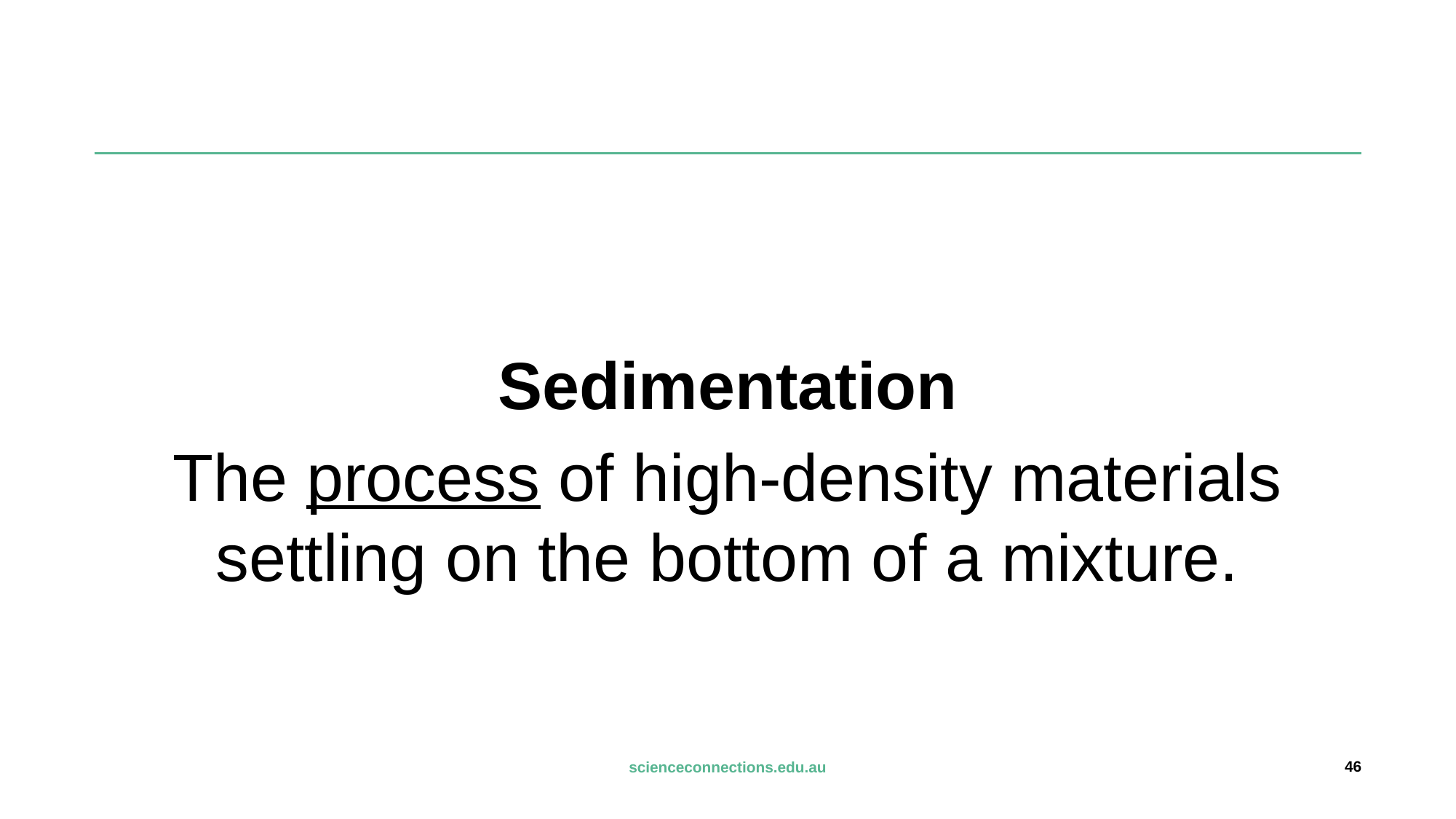

#

Sedimentation
The process of high-density materials settling on the bottom of a mixture.
46
scienceconnections.edu.au